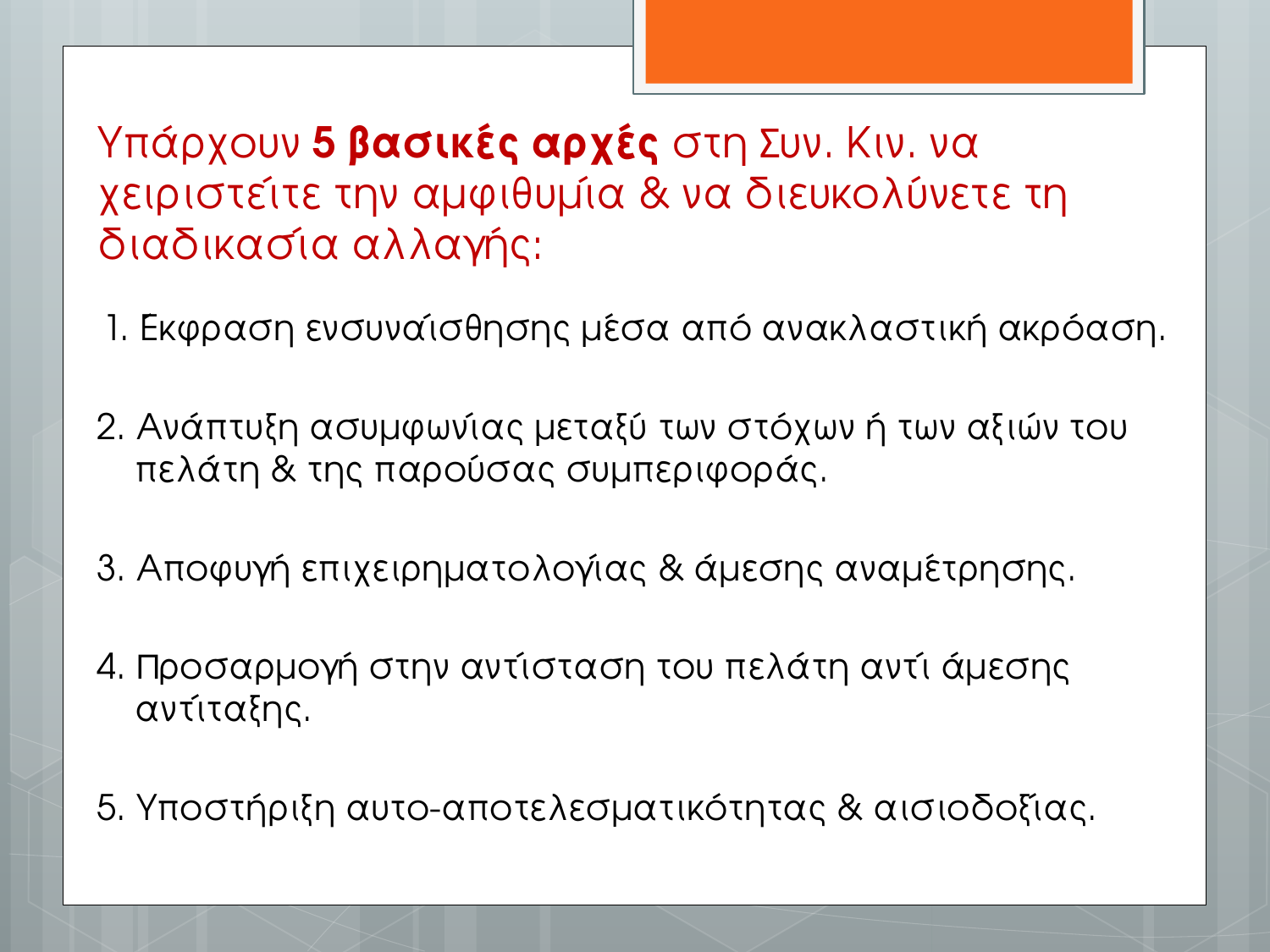

# Υπάρχουν 5 βασικές αρχές στη Συν. Κιν. να χειριστείτε την αμφιθυμία & να διευκολύνετε τη διαδικασία αλλαγής:
1. Έκφραση ενσυναίσθησης μέσα από ανακλαστική ακρόαση.

2. Ανάπτυξη ασυμφωνίας μεταξύ των στόχων ή των αξιών του πελάτη & της παρούσας συμπεριφοράς.

3. Αποφυγή επιχειρηματολογίας & άμεσης αναμέτρησης.

4. Προσαρμογή στην αντίσταση του πελάτη αντί άμεσης αντίταξης.

5. Υποστήριξη αυτο-αποτελεσματικότητας & αισιοδοξίας.